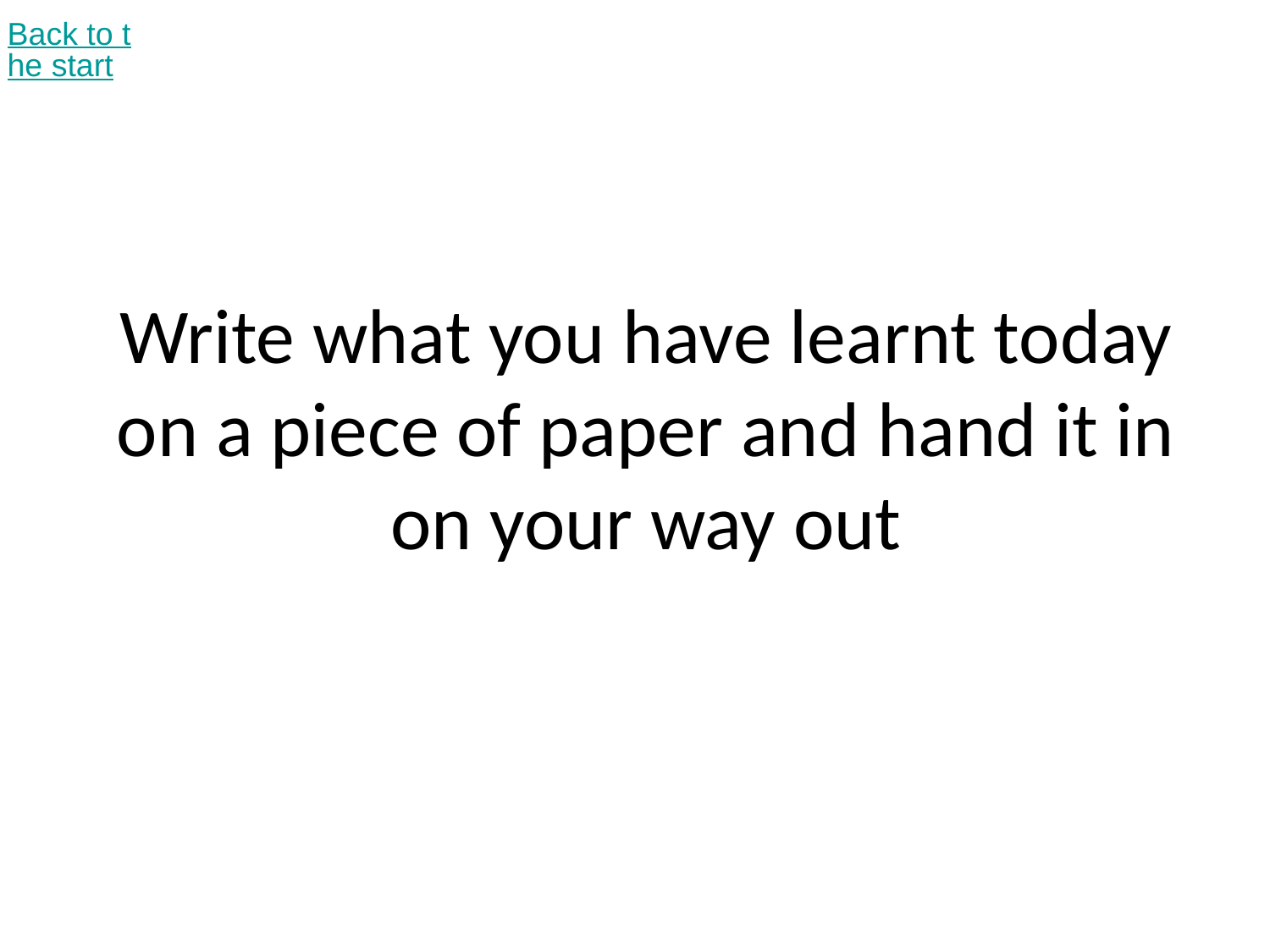

Back to the start
# Write what you have learnt today on a piece of paper and hand it in on your way out